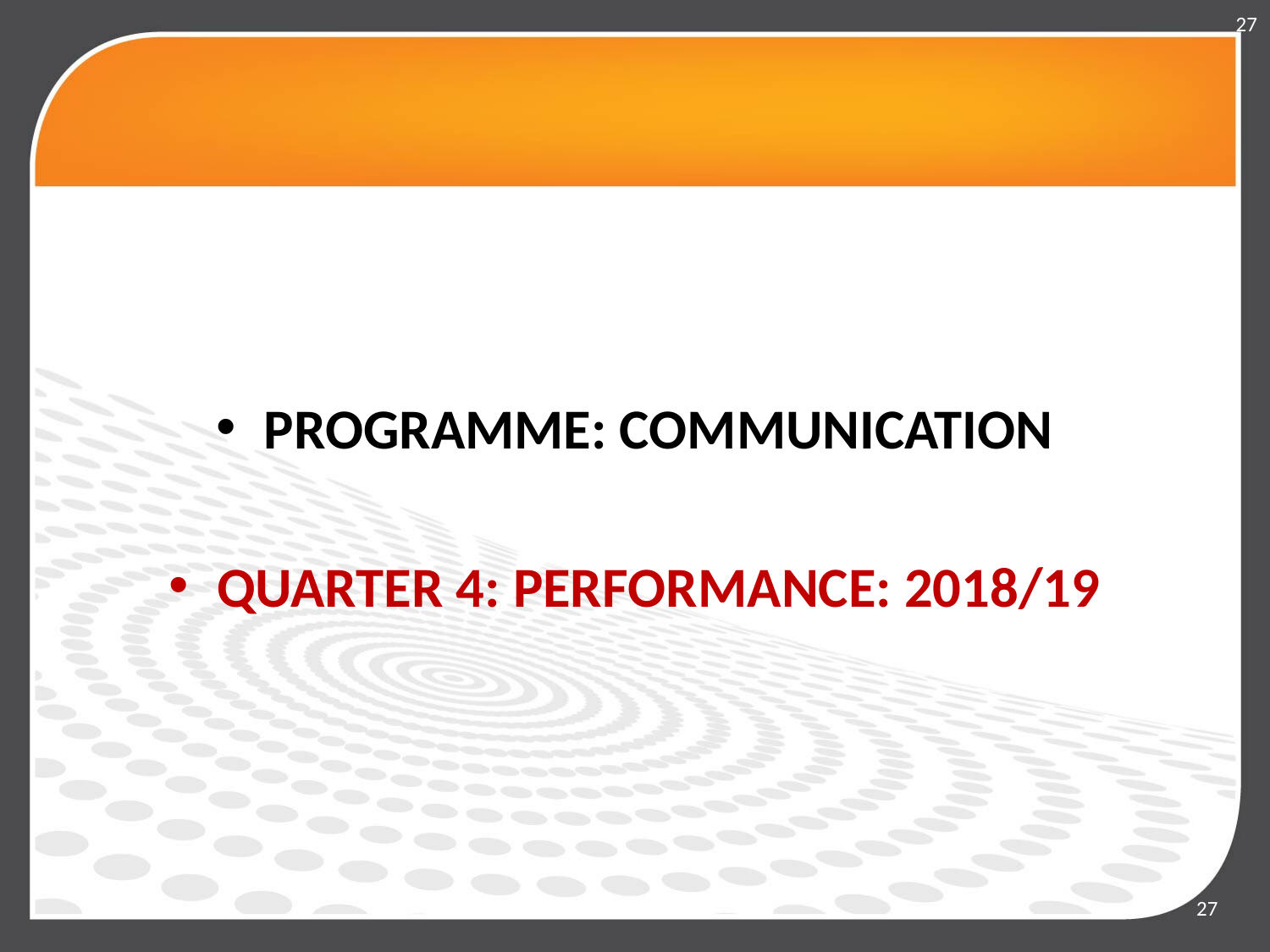

27
PROGRAMME: COMMUNICATION

QUARTER 4: PERFORMANCE: 2018/19

27